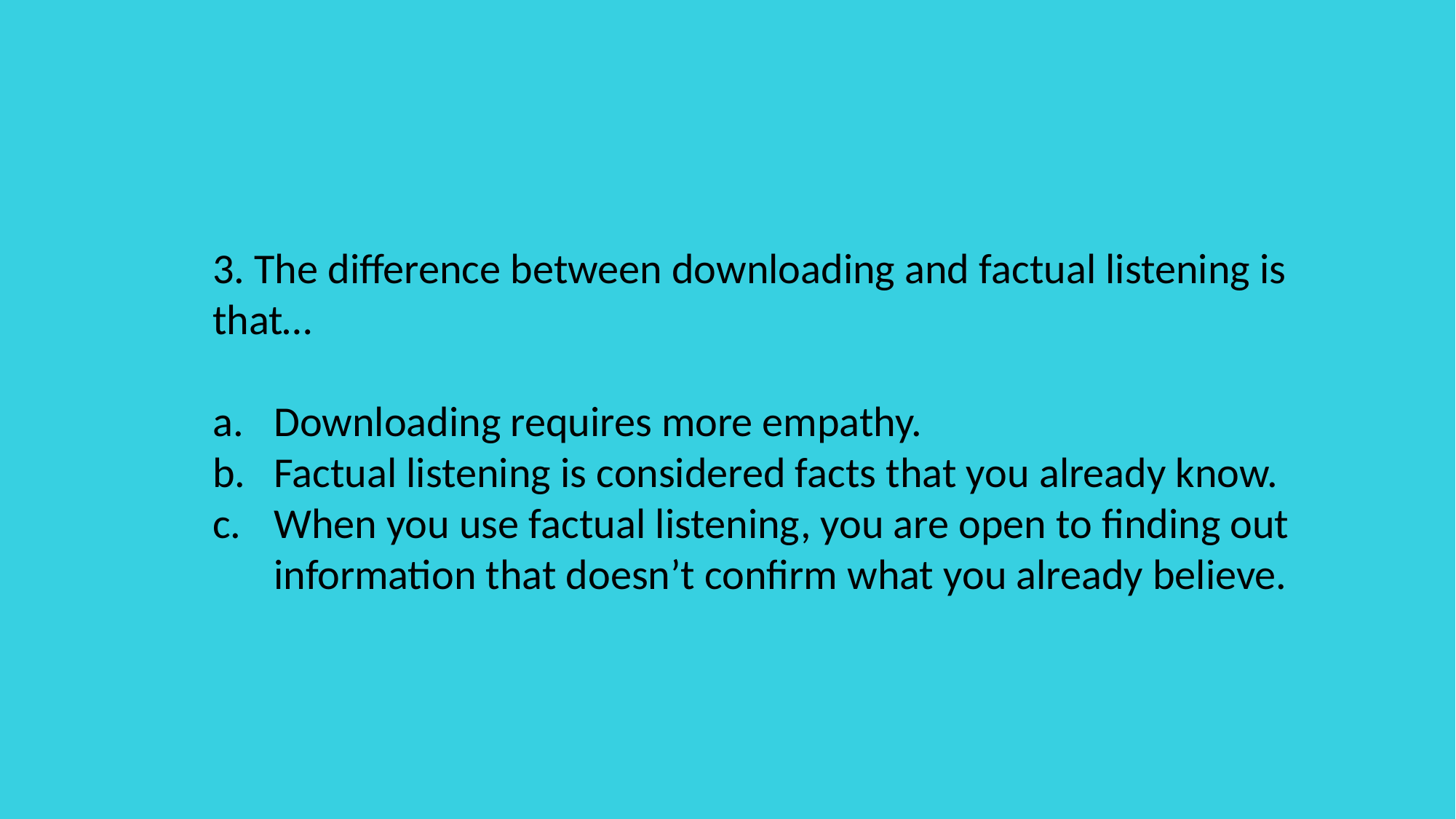

3. The difference between downloading and factual listening is that…

Downloading requires more empathy.
Factual listening is considered facts that you already know.
When you use factual listening, you are open to finding out information that doesn’t confirm what you already believe.